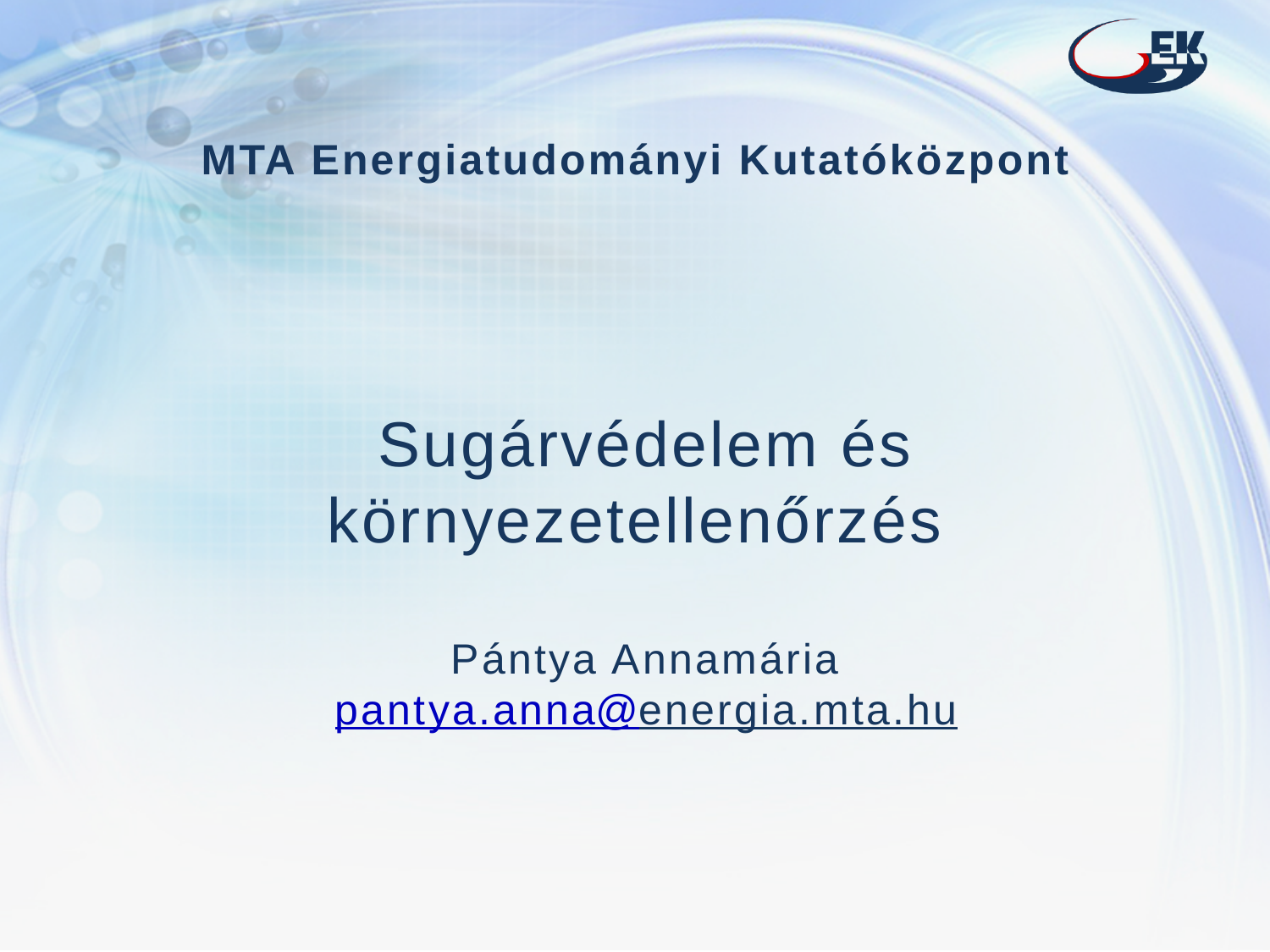

# Sugárvédelem és környezetellenőrzés Pántya Annamária pantya.anna@energia.mta.hu